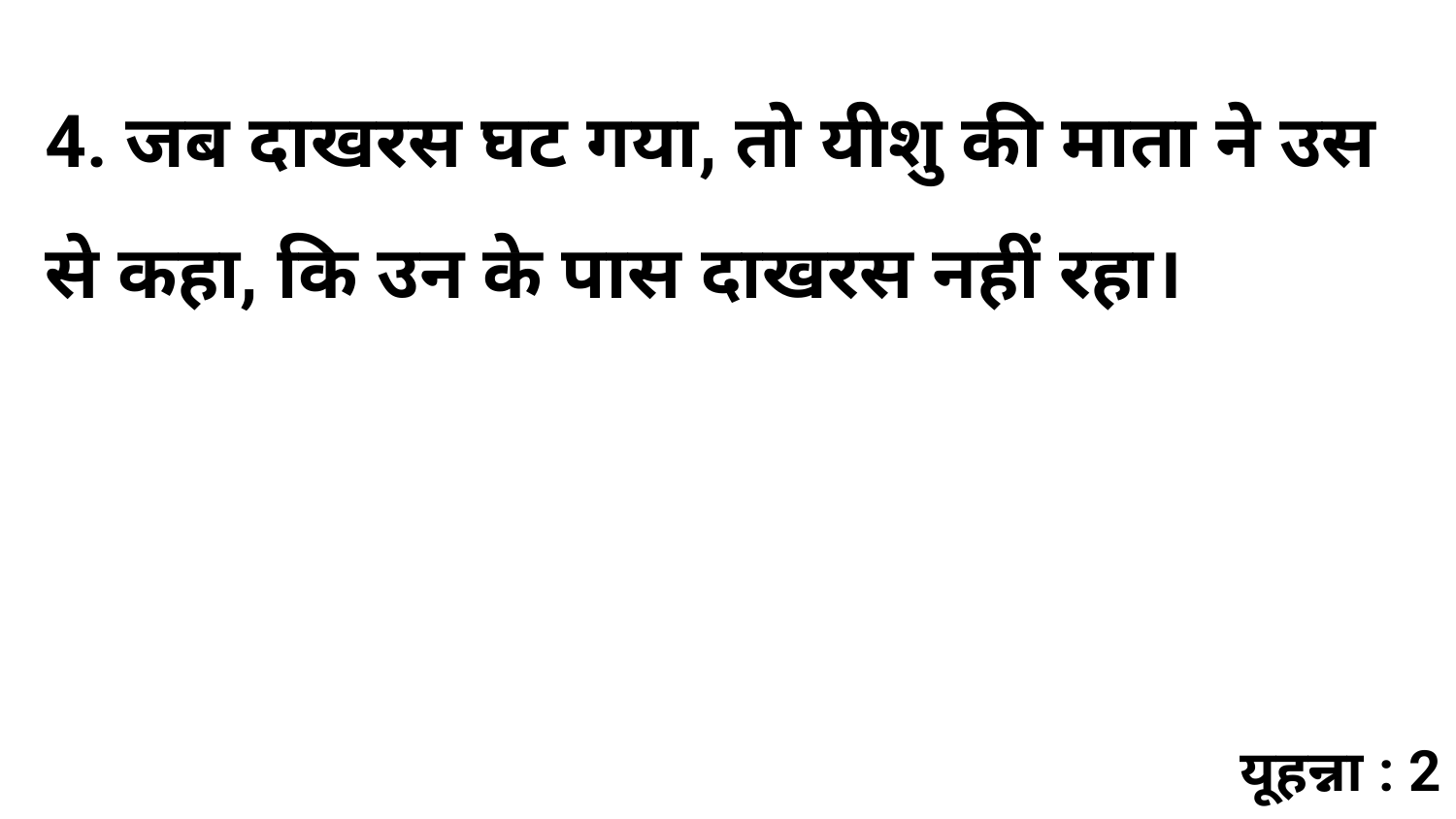

4. जब दाखरस घट गया, तो यीशु की माता ने उस से कहा, कि उन के पास दाखरस नहीं रहा।
यूहन्ना : 2